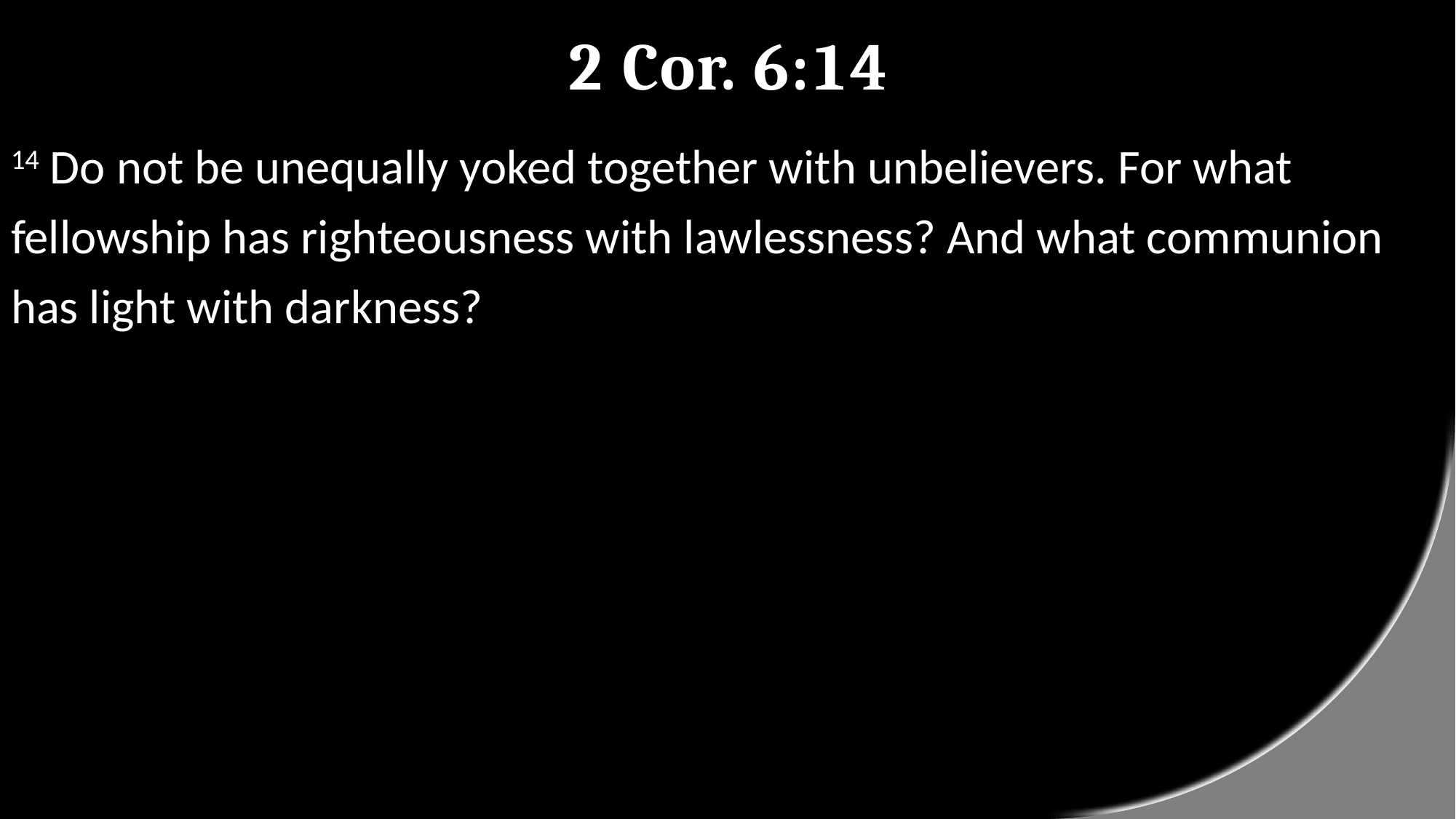

# 2 Cor. 6:14
14 Do not be unequally yoked together with unbelievers. For what fellowship has righteousness with lawlessness? And what communion has light with darkness?